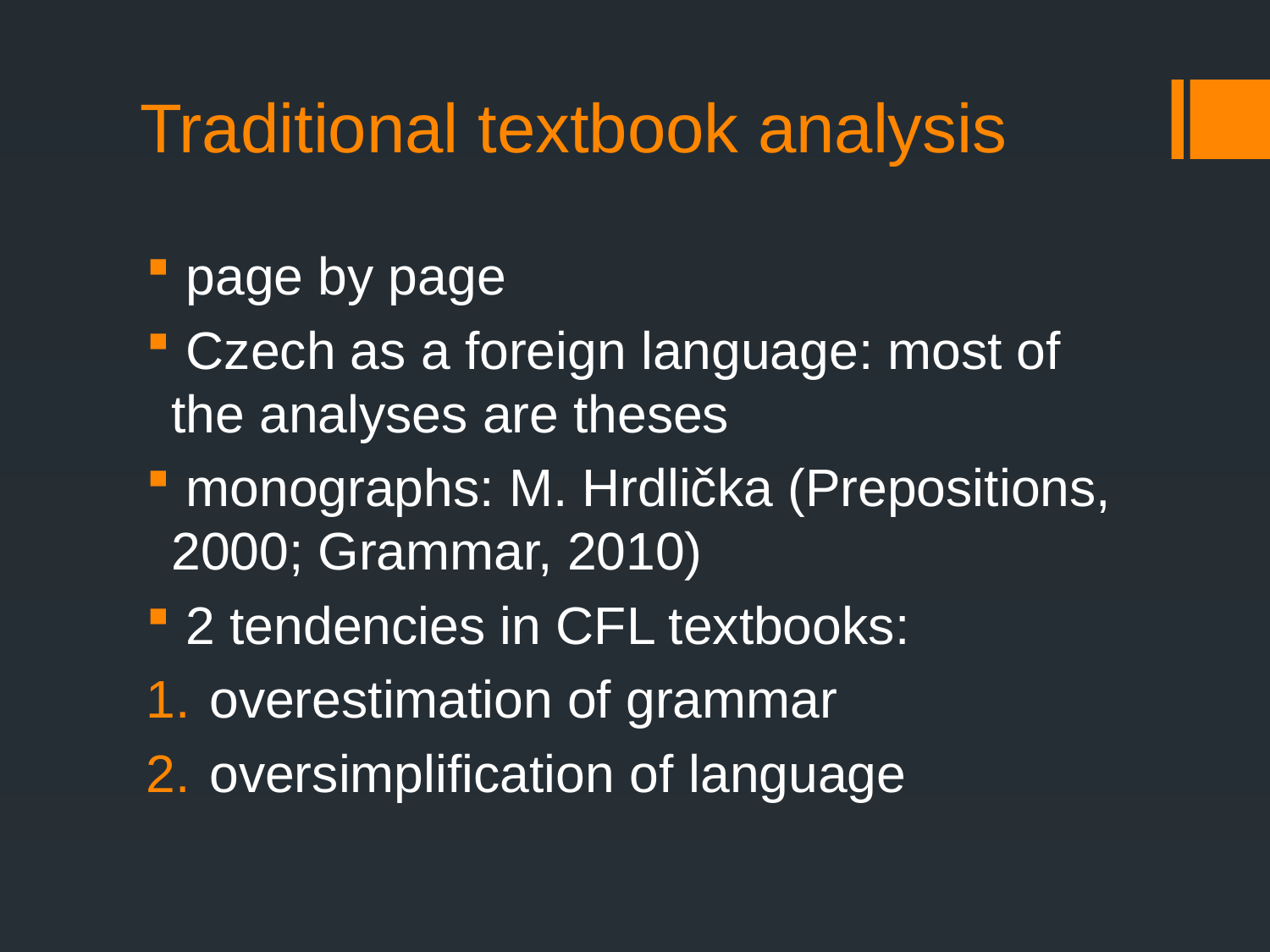

# Traditional textbook analysis
 page by page
 Czech as a foreign language: most of the analyses are theses
 monographs: M. Hrdlička (Prepositions, 2000; Grammar, 2010)
 2 tendencies in CFL textbooks:
overestimation of grammar
oversimplification of language